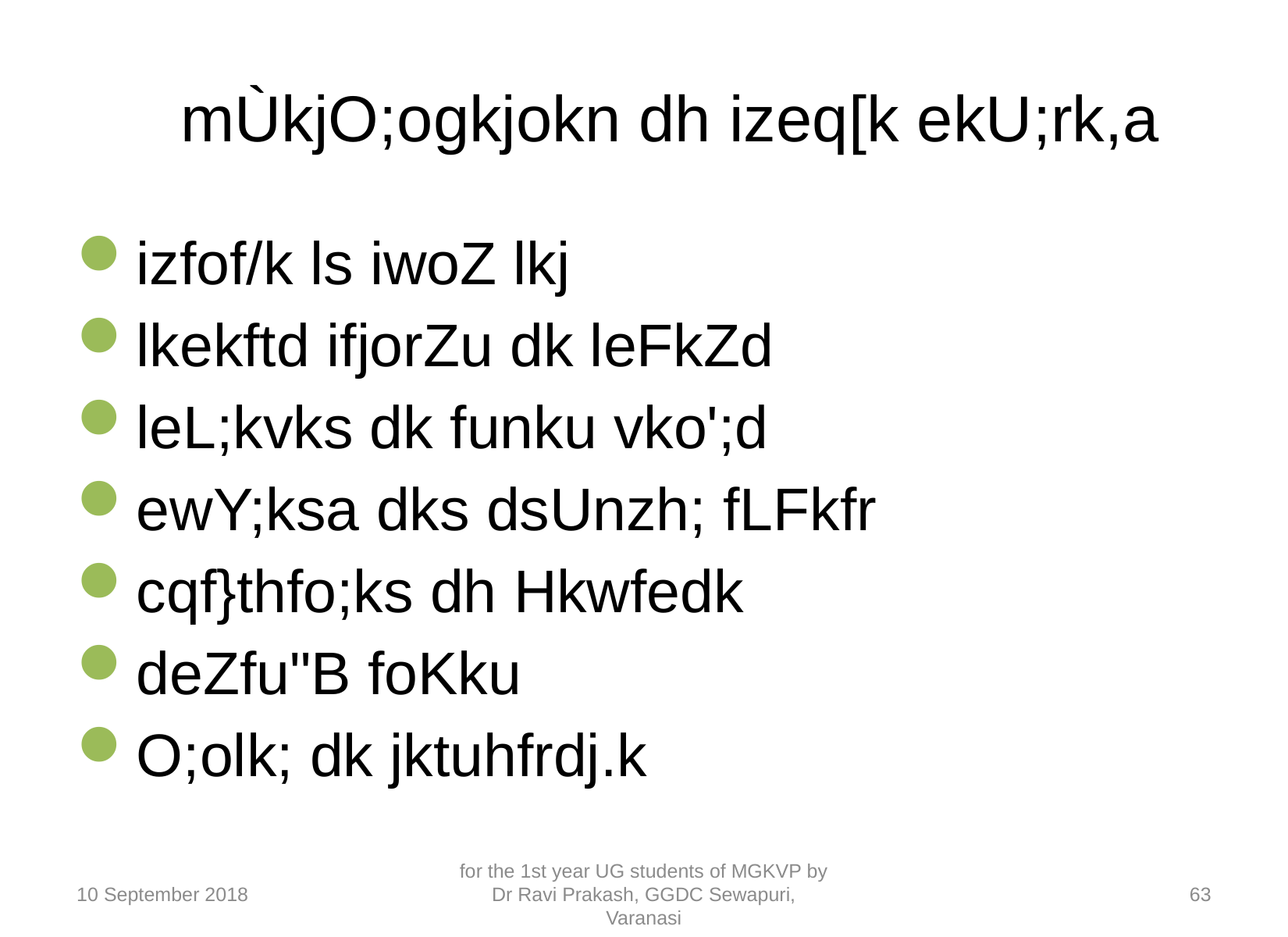

# mÙkjO;ogkjokn dh izeq[k ekU;rk,a
izfof/k ls iwoZ lkj
lkekftd ifjorZu dk leFkZd
leL;kvks dk funku vko';d
ewY;ksa dks dsUnzh; fLFkfr
cqf}thfo;ks dh Hkwfedk
deZfu"B foKku
O;olk; dk jktuhfrdj.k

10 September 2018
for the 1st year UG students of MGKVP by Dr Ravi Prakash, GGDC Sewapuri, Varanasi
63